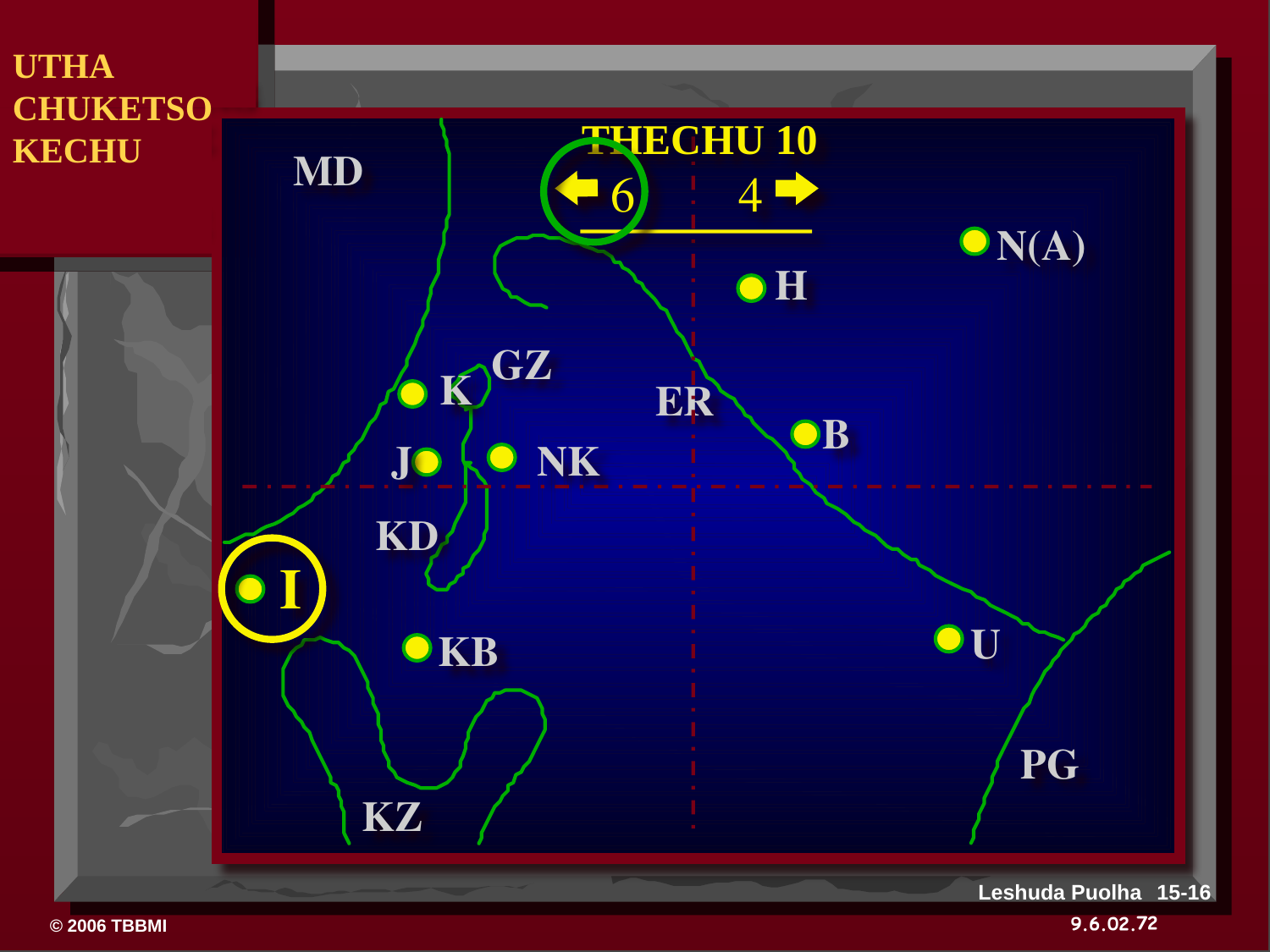

UTHA
CHUKETSO
KECHU
 DRESSING
        THE
   STAGE
THECHU 10

MD

6
4

N(A)

H

GZ
K

ER

B

J
NK

KD

I

U
KB

PG
KZ

Leshuda Puolha 15-16
72